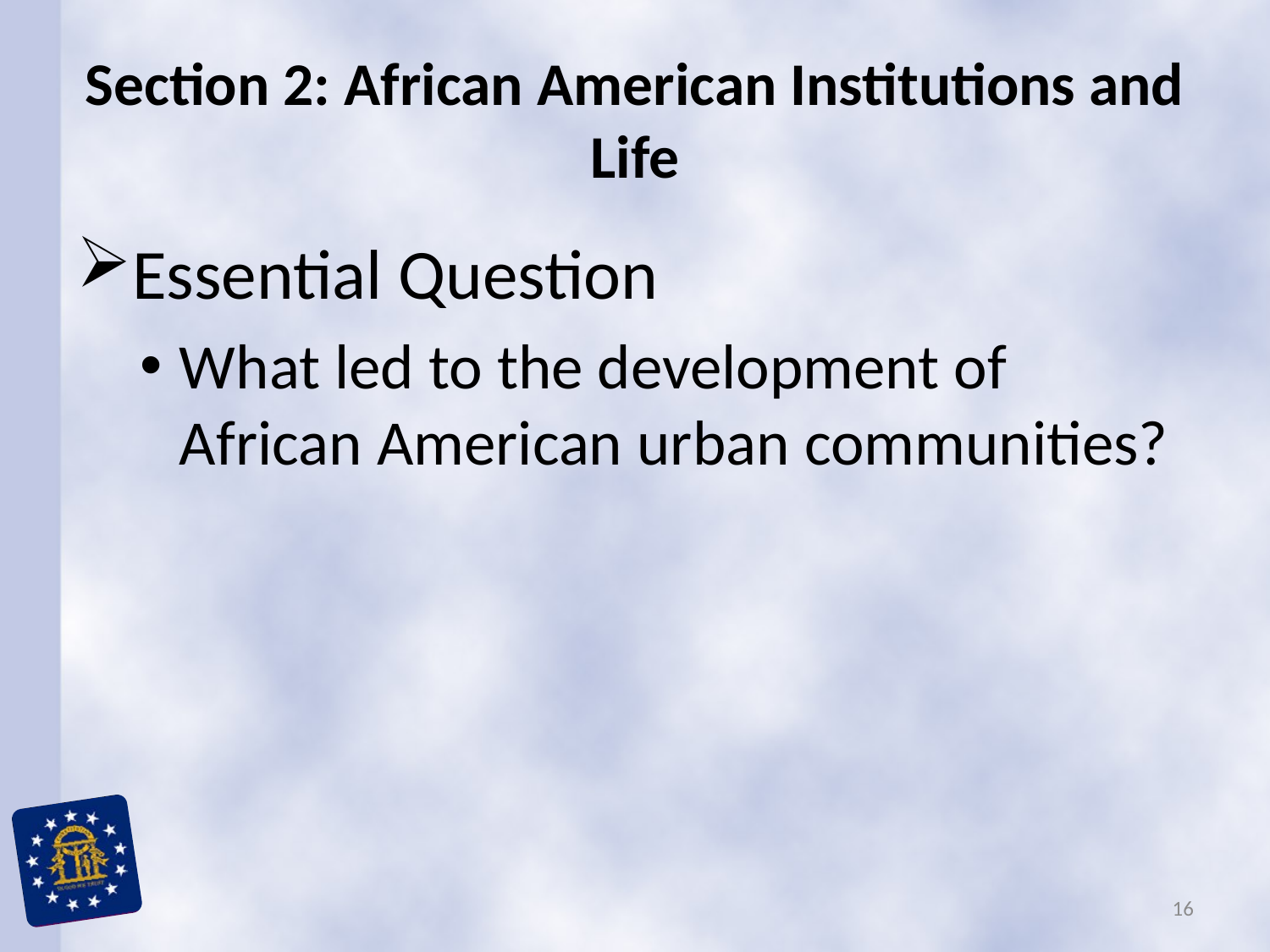

# Section 2: African American Institutions and Life
Essential Question
What led to the development of African American urban communities?
16